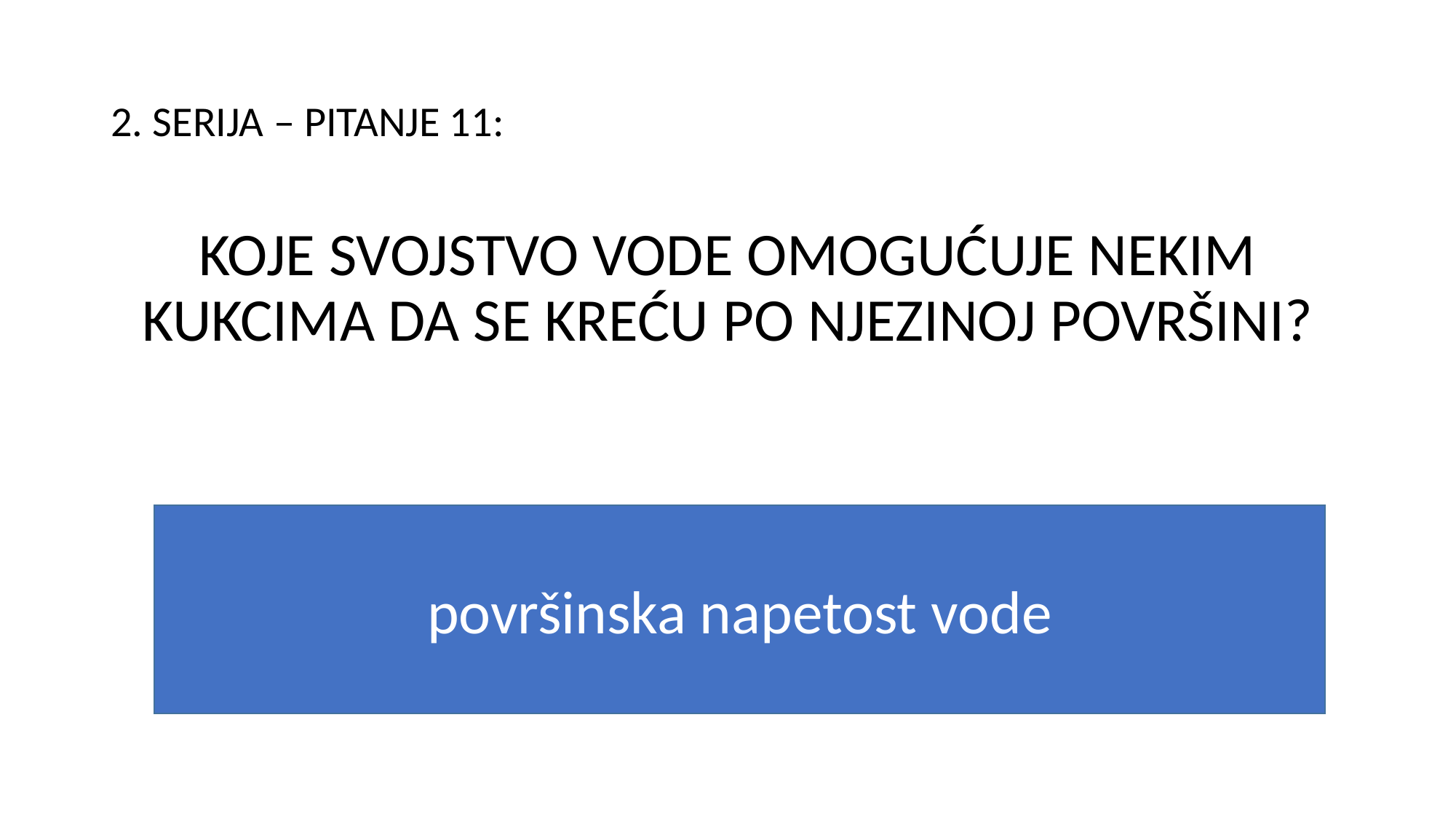

# 2. SERIJA – PITANJE 11:
KOJE SVOJSTVO VODE OMOGUĆUJE NEKIM KUKCIMA DA SE KREĆU PO NJEZINOJ POVRŠINI?
površinska napetost vode